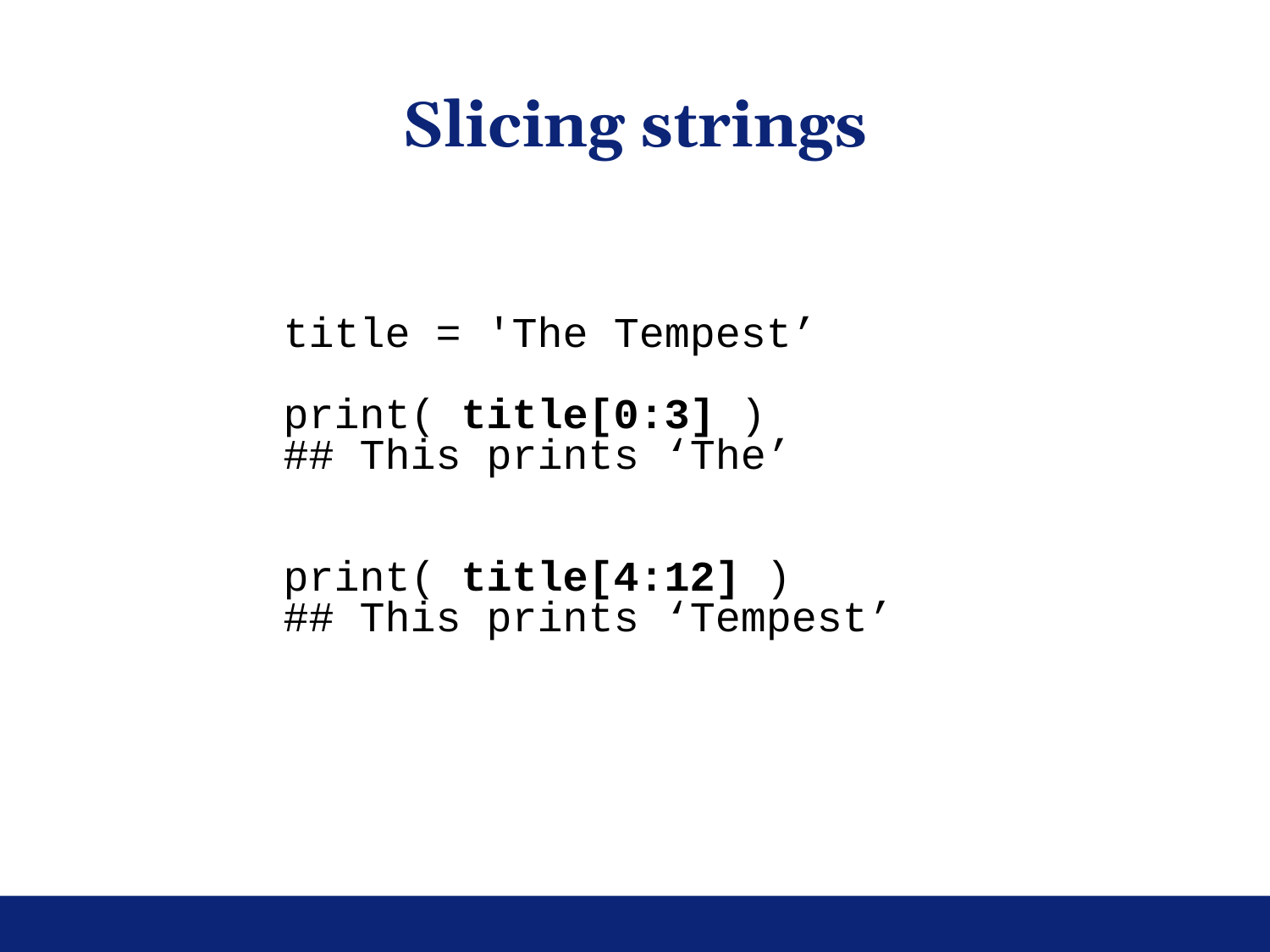

Slicing strings
	title = 'The Tempest’
	print( title[0:3] )
	## This prints ‘The’
	print( title[4:12] )
	## This prints ‘Tempest’